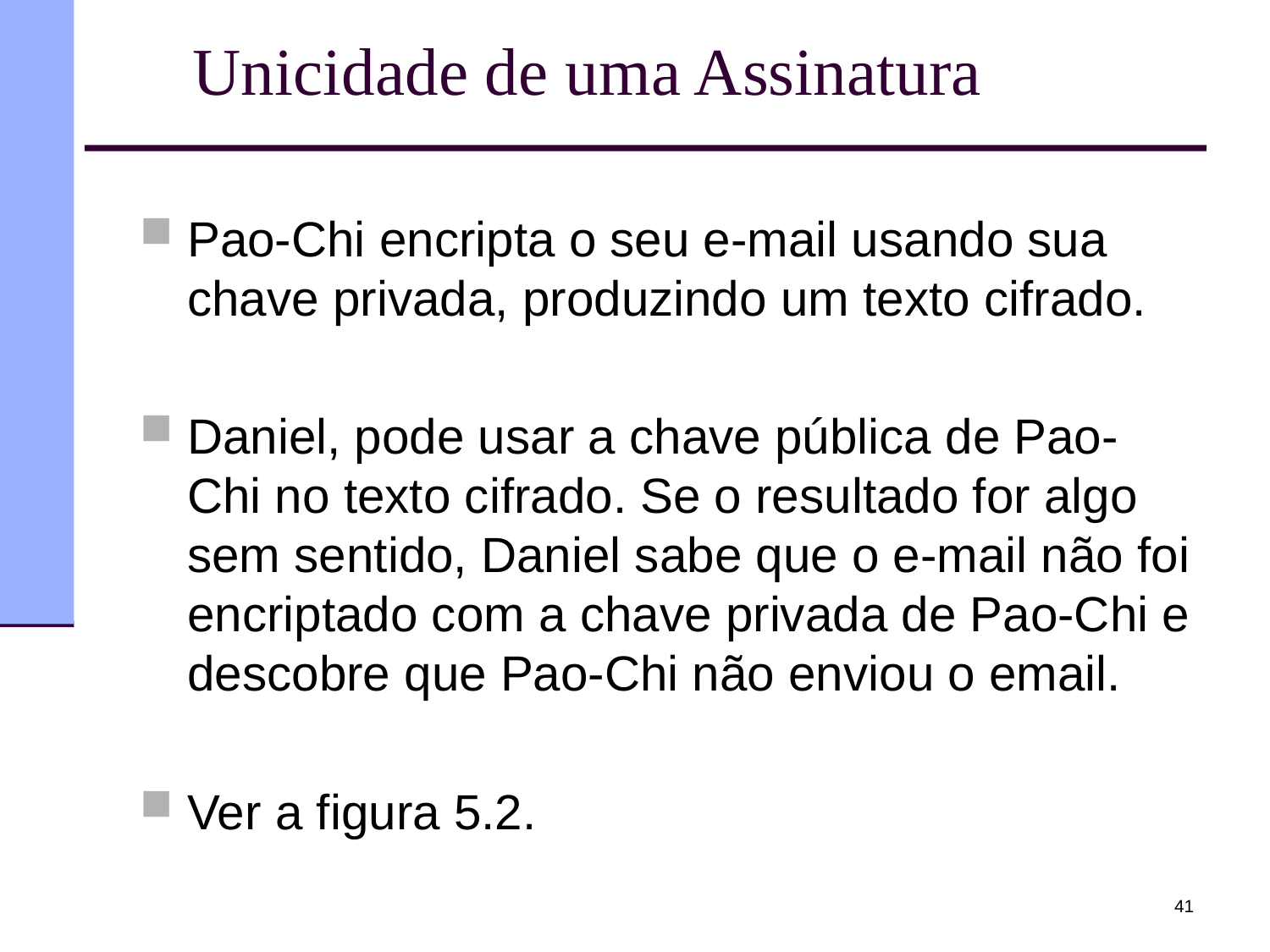

# Unicidade de uma Assinatura
Pao-Chi encripta o seu e-mail usando sua chave privada, produzindo um texto cifrado.

Daniel, pode usar a chave pública de Pao-Chi no texto cifrado. Se o resultado for algo sem sentido, Daniel sabe que o e-mail não foi encriptado com a chave privada de Pao-Chi e descobre que Pao-Chi não enviou o email.

Ver a figura 5.2.
41